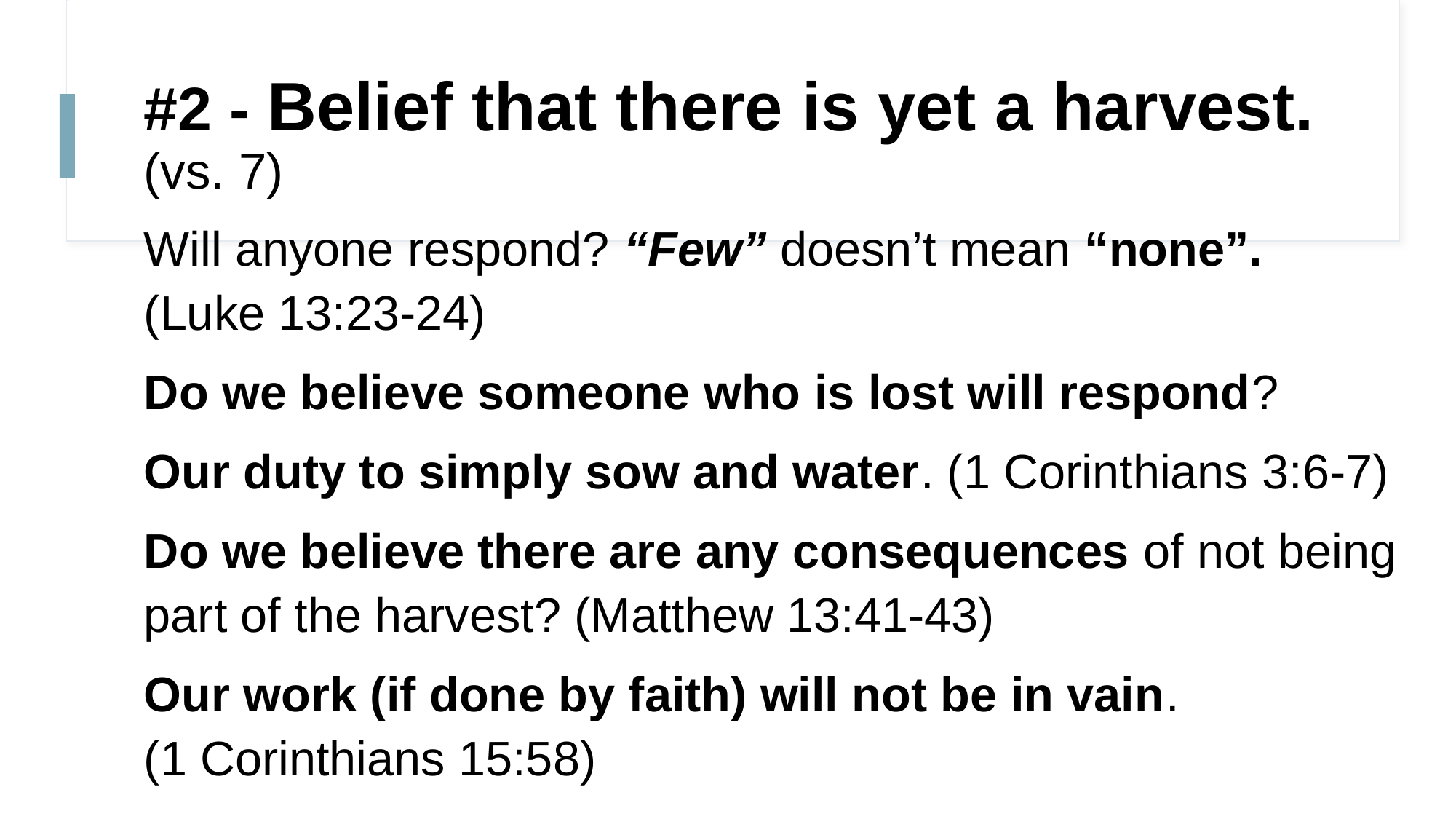

# #2 - Belief that there is yet a harvest.  (vs. 7)
Will anyone respond? “Few” doesn’t mean “none”.
(Luke 13:23-24)
Do we believe someone who is lost will respond?
Our duty to simply sow and water. (1 Corinthians 3:6-7)
Do we believe there are any consequences of not being part of the harvest? (Matthew 13:41-43)
Our work (if done by faith) will not be in vain.
(1 Corinthians 15:58)